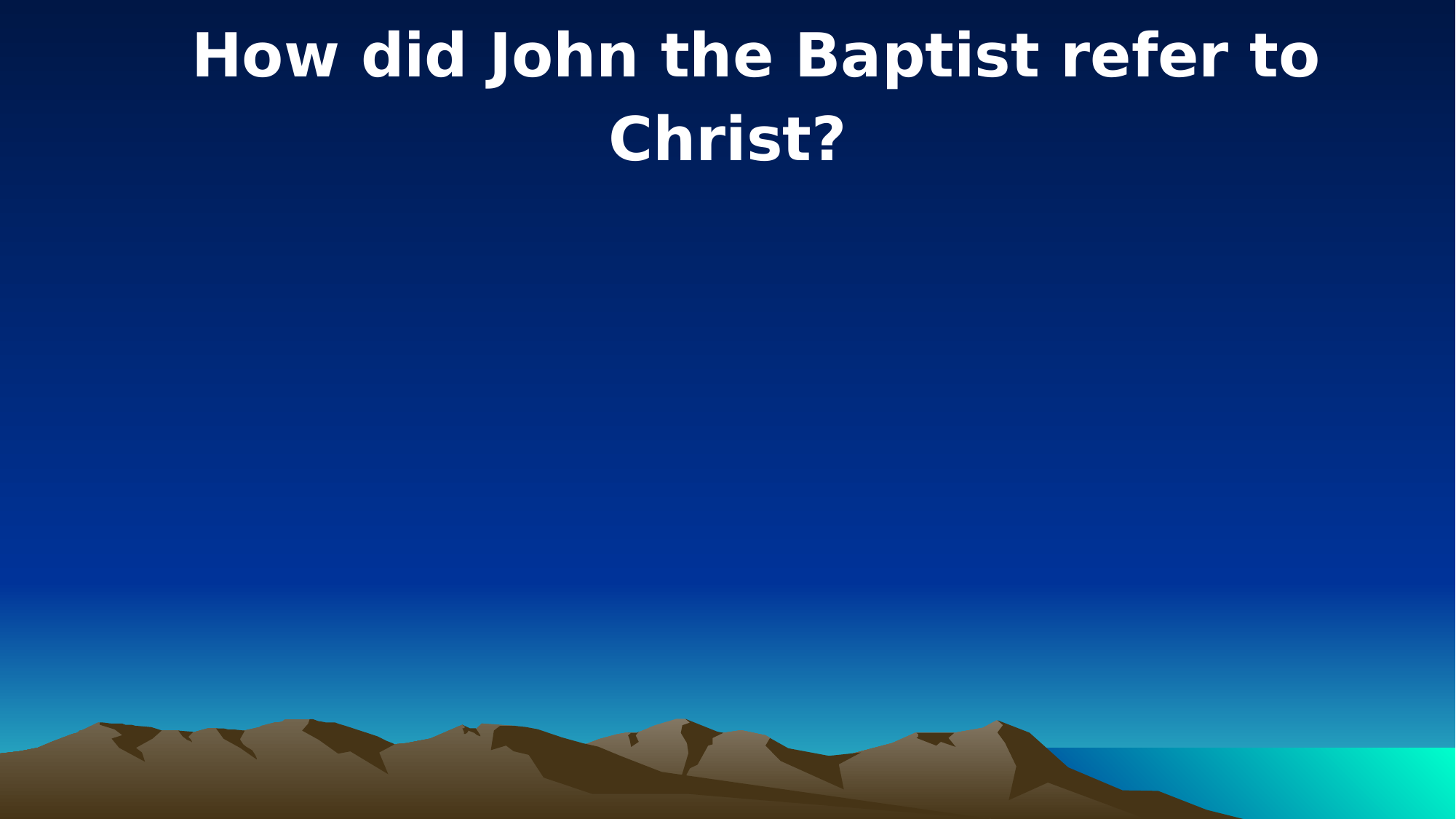

How did John the Baptist refer to Christ?